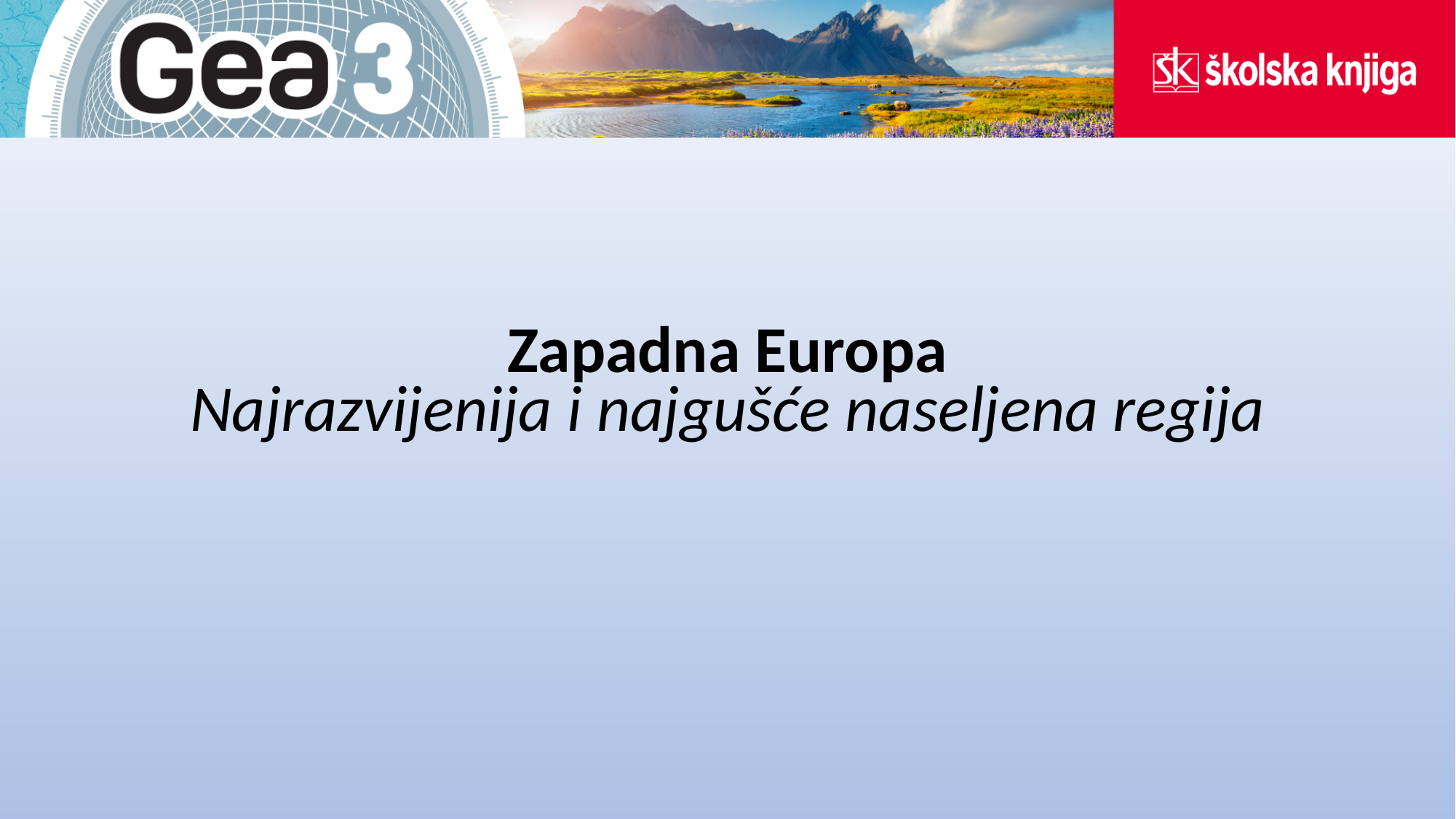

# Zapadna Europa Najrazvijenija i najgušće naseljena regija